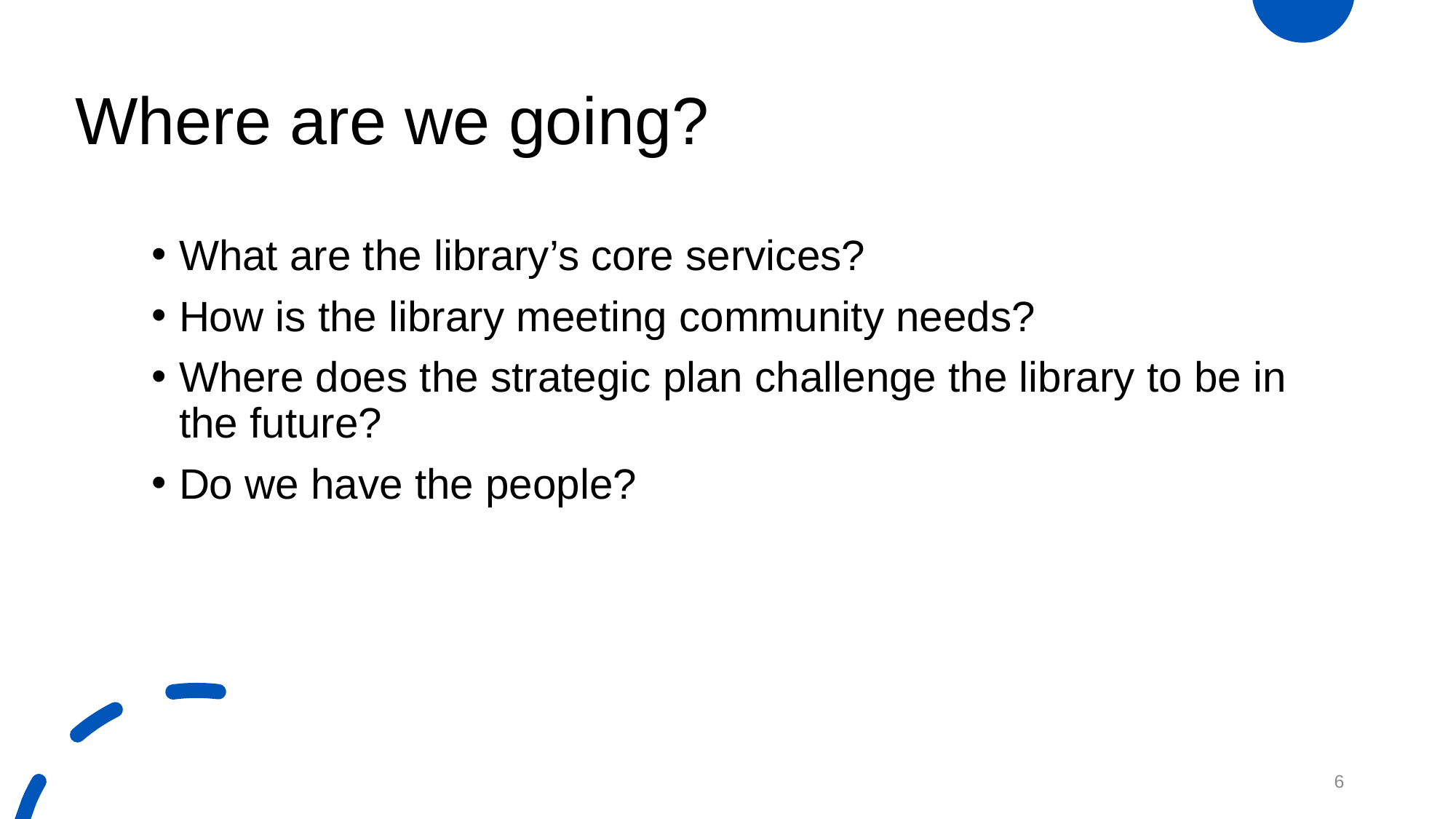

# Where are we going?
What are the library’s core services?
How is the library meeting community needs?
Where does the strategic plan challenge the library to be in the future?
Do we have the people?

6